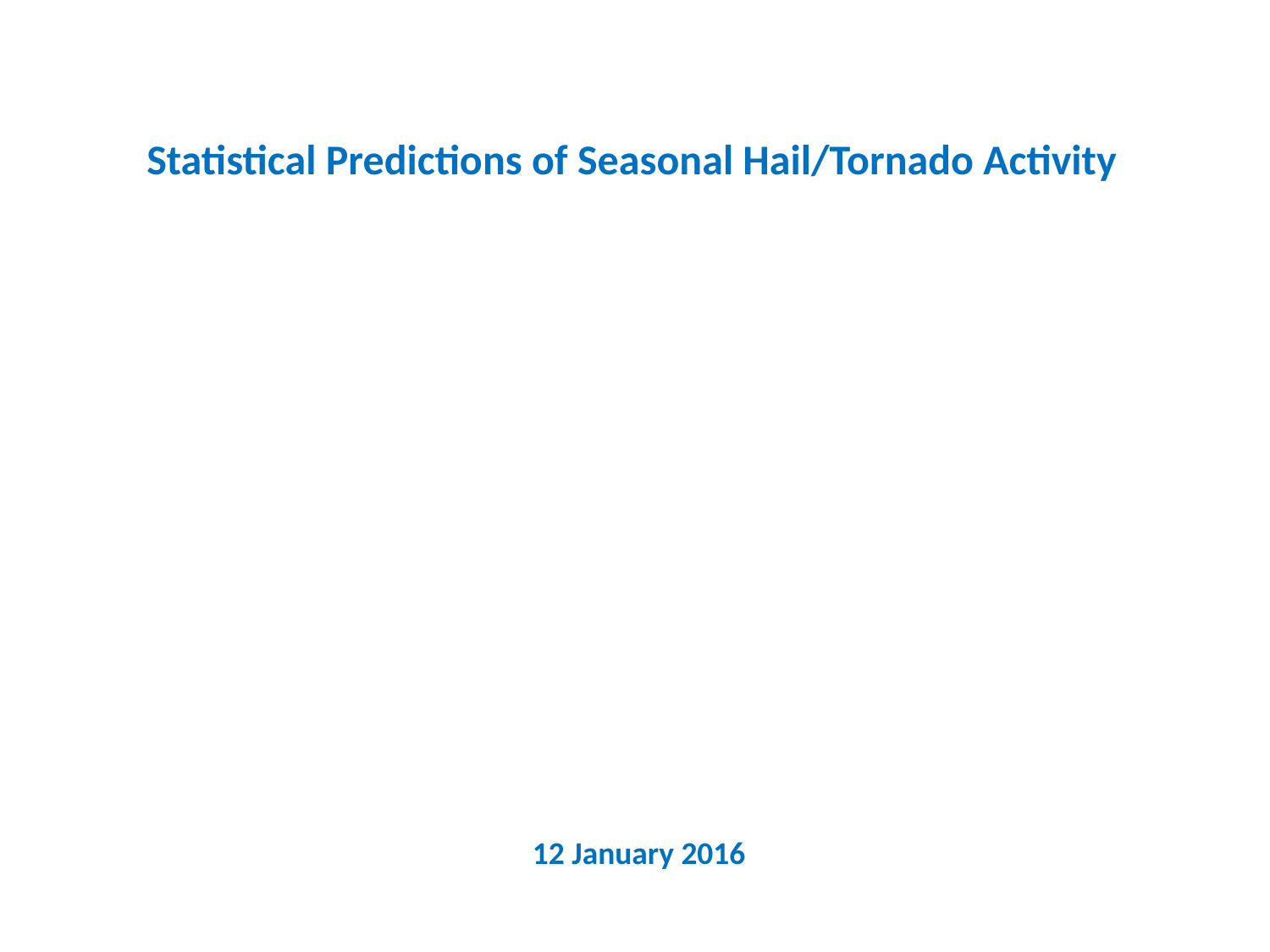

Statistical Predictions of Seasonal Hail/Tornado Activity
12 January 2016